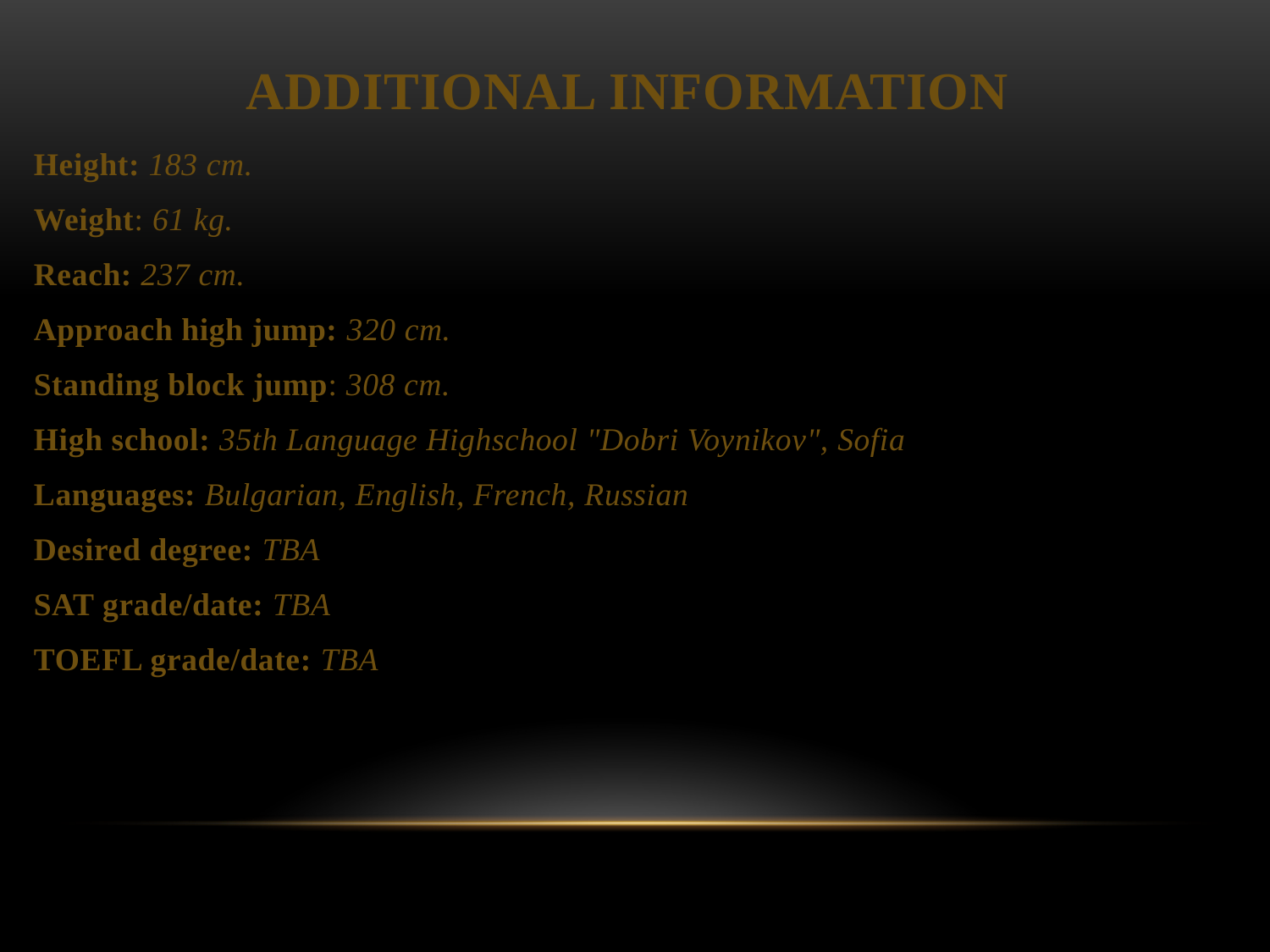

# Additional Information
Height: 183 cm.
Weight: 61 kg.
Reach: 237 cm.
Approach high jump: 320 cm.
Standing block jump: 308 cm.
High school: 35th Language Highschool "Dobri Voynikov", Sofia
Languages: Bulgarian, English, French, Russian
Desired degree: TBA
SAT grade/date: TBA
TOEFL grade/date: TBA